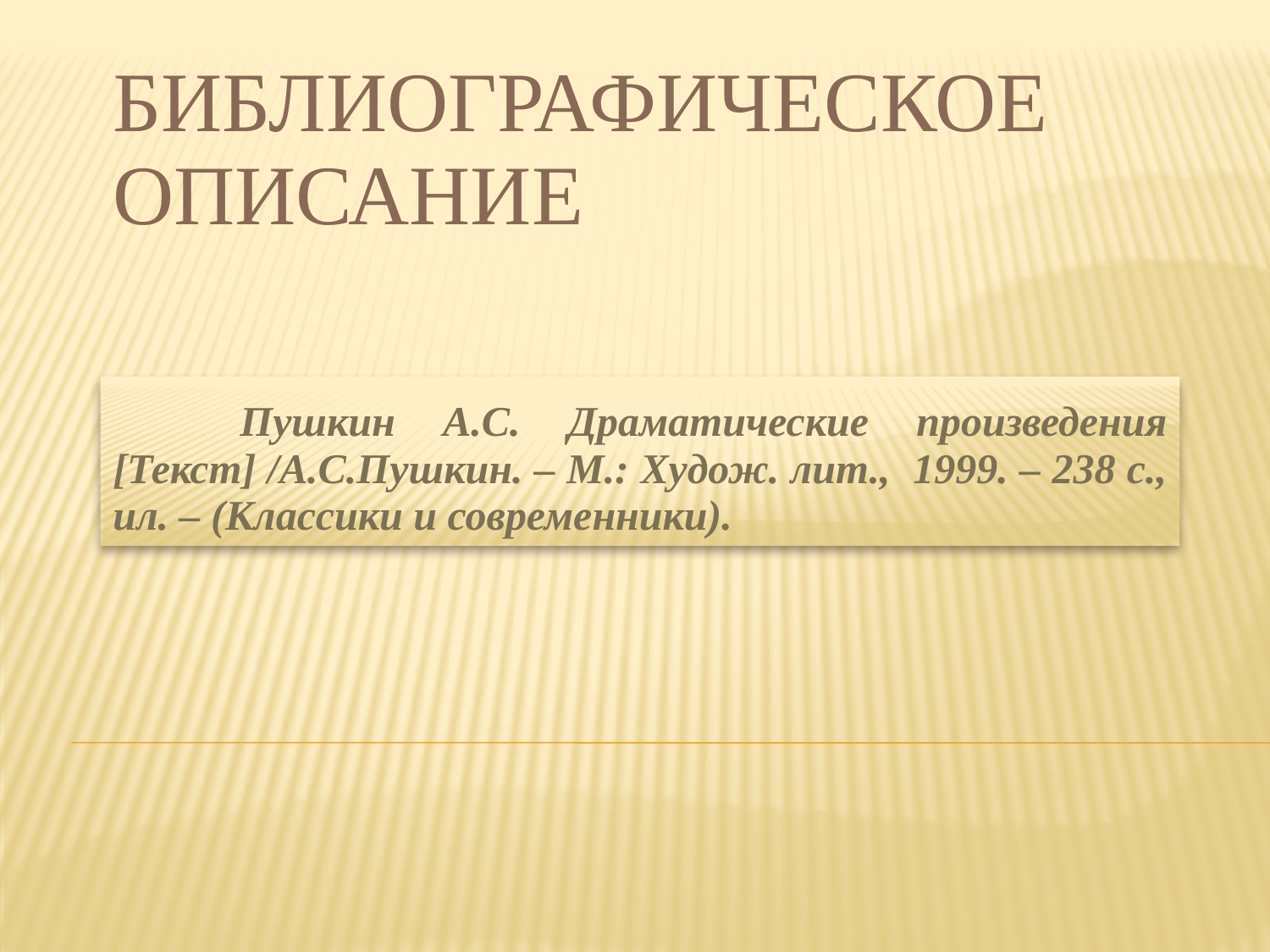

# Библиографическое описание
	Пушкин А.С. Драматические произведения [Текст] /А.С.Пушкин. – М.: Худож. лит.,  1999. – 238 с., ил. – (Классики и современники).